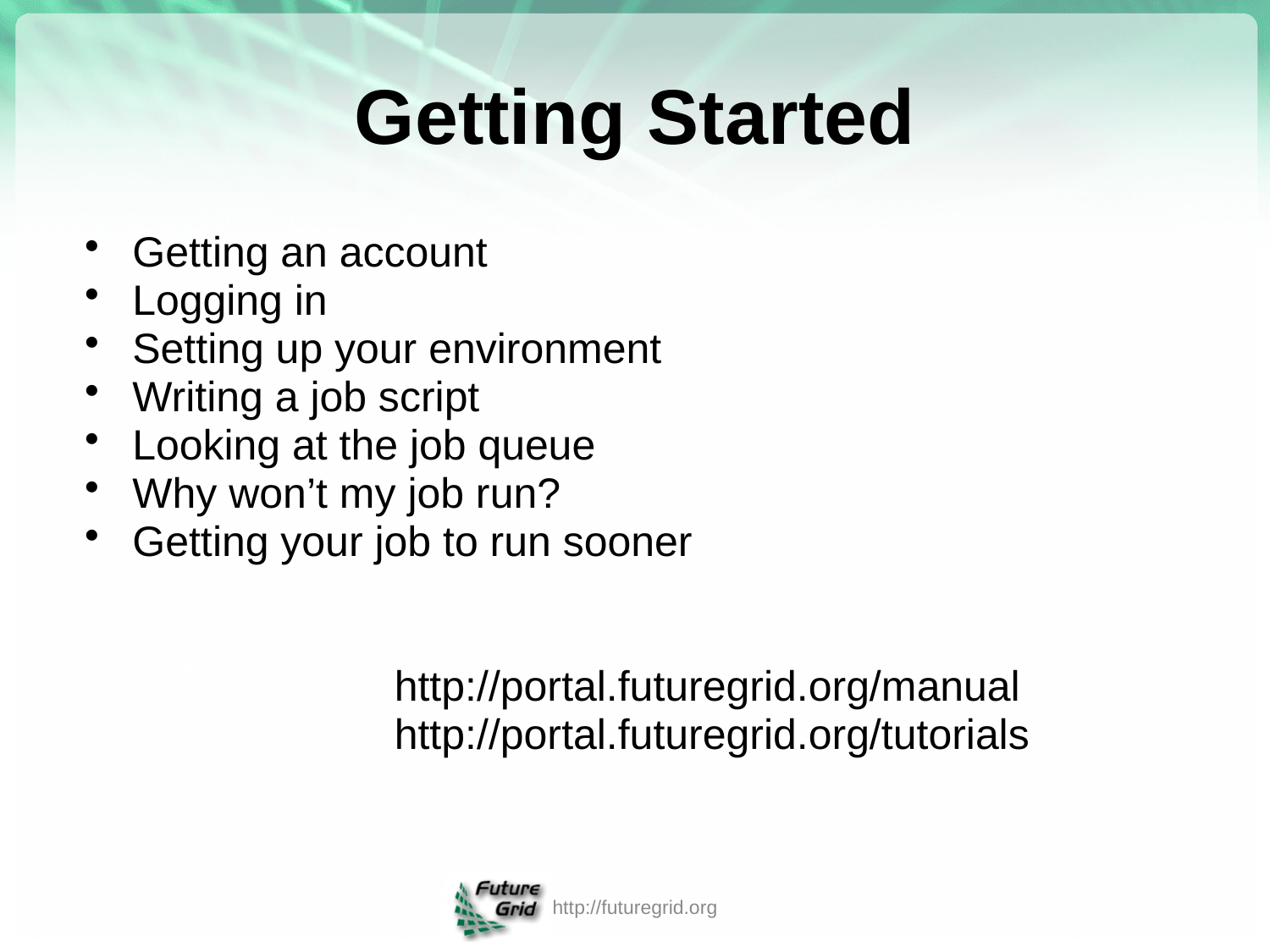

# Getting Started
Getting an account
Logging in
Setting up your environment
Writing a job script
Looking at the job queue
Why won’t my job run?
Getting your job to run sooner

		http://portal.futuregrid.org/manual
		http://portal.futuregrid.org/tutorials

http://futuregrid.org